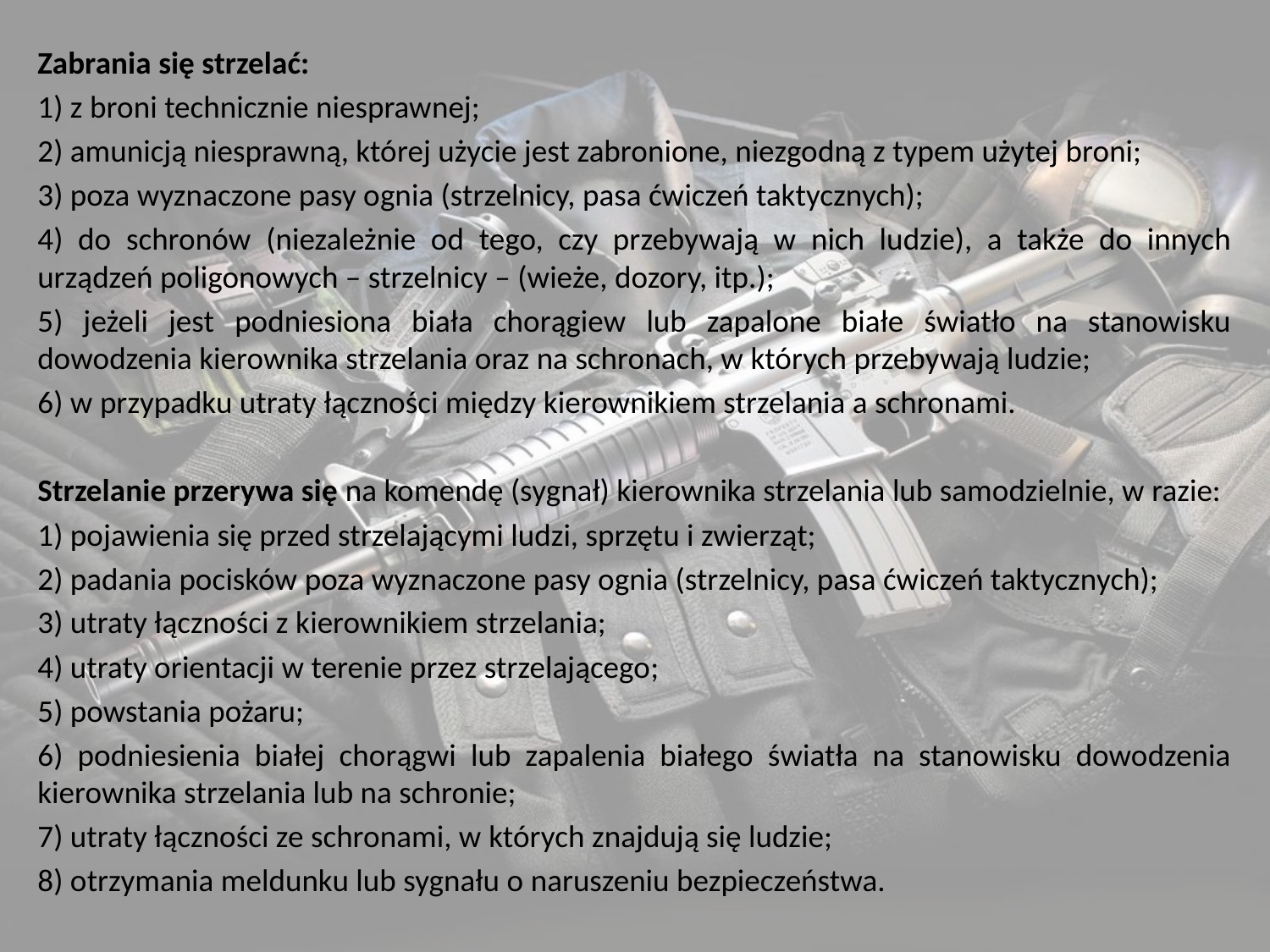

Zabrania się strzelać:
1) z broni technicznie niesprawnej;
2) amunicją niesprawną, której użycie jest zabronione, niezgodną z typem użytej broni;
3) poza wyznaczone pasy ognia (strzelnicy, pasa ćwiczeń taktycznych);
4) do schronów (niezależnie od tego, czy przebywają w nich ludzie), a także do innych urządzeń poligonowych – strzelnicy – (wieże, dozory, itp.);
5) jeżeli jest podniesiona biała chorągiew lub zapalone białe światło na stanowisku dowodzenia kierownika strzelania oraz na schronach, w których przebywają ludzie;
6) w przypadku utraty łączności między kierownikiem strzelania a schronami.

Strzelanie przerywa się na komendę (sygnał) kierownika strzelania lub samodzielnie, w razie:
1) pojawienia się przed strzelającymi ludzi, sprzętu i zwierząt;
2) padania pocisków poza wyznaczone pasy ognia (strzelnicy, pasa ćwiczeń taktycznych);
3) utraty łączności z kierownikiem strzelania;
4) utraty orientacji w terenie przez strzelającego;
5) powstania pożaru;
6) podniesienia białej chorągwi lub zapalenia białego światła na stanowisku dowodzenia kierownika strzelania lub na schronie;
7) utraty łączności ze schronami, w których znajdują się ludzie;
8) otrzymania meldunku lub sygnału o naruszeniu bezpieczeństwa.